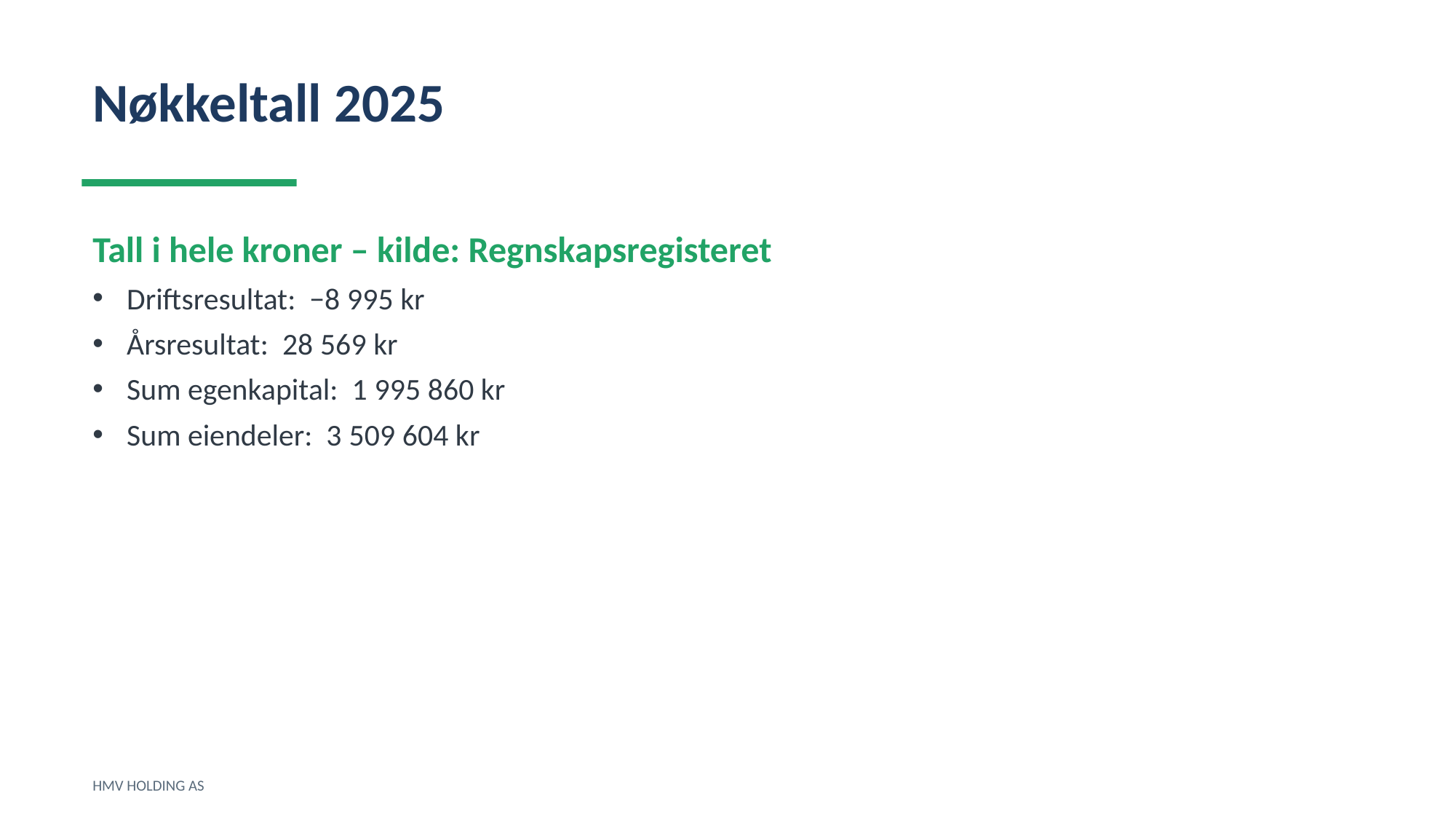

Nøkkeltall 2025

Tall i hele kroner – kilde: Regnskapsregisteret
Driftsresultat:  −8 995 kr
Årsresultat:  28 569 kr
Sum egenkapital:  1 995 860 kr
Sum eiendeler:  3 509 604 kr
HMV HOLDING AS